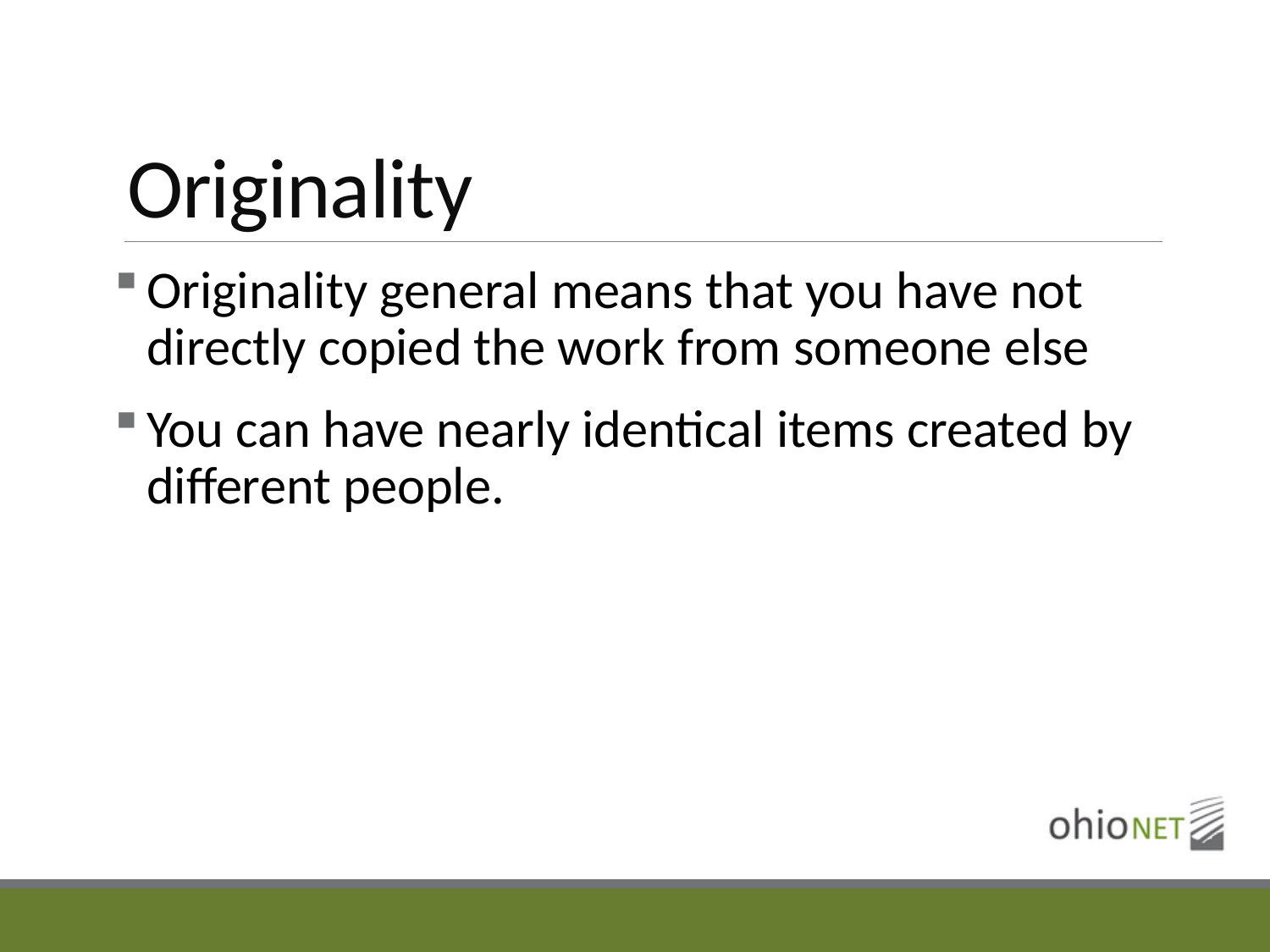

# Originality
Originality general means that you have not directly copied the work from someone else
You can have nearly identical items created by different people.